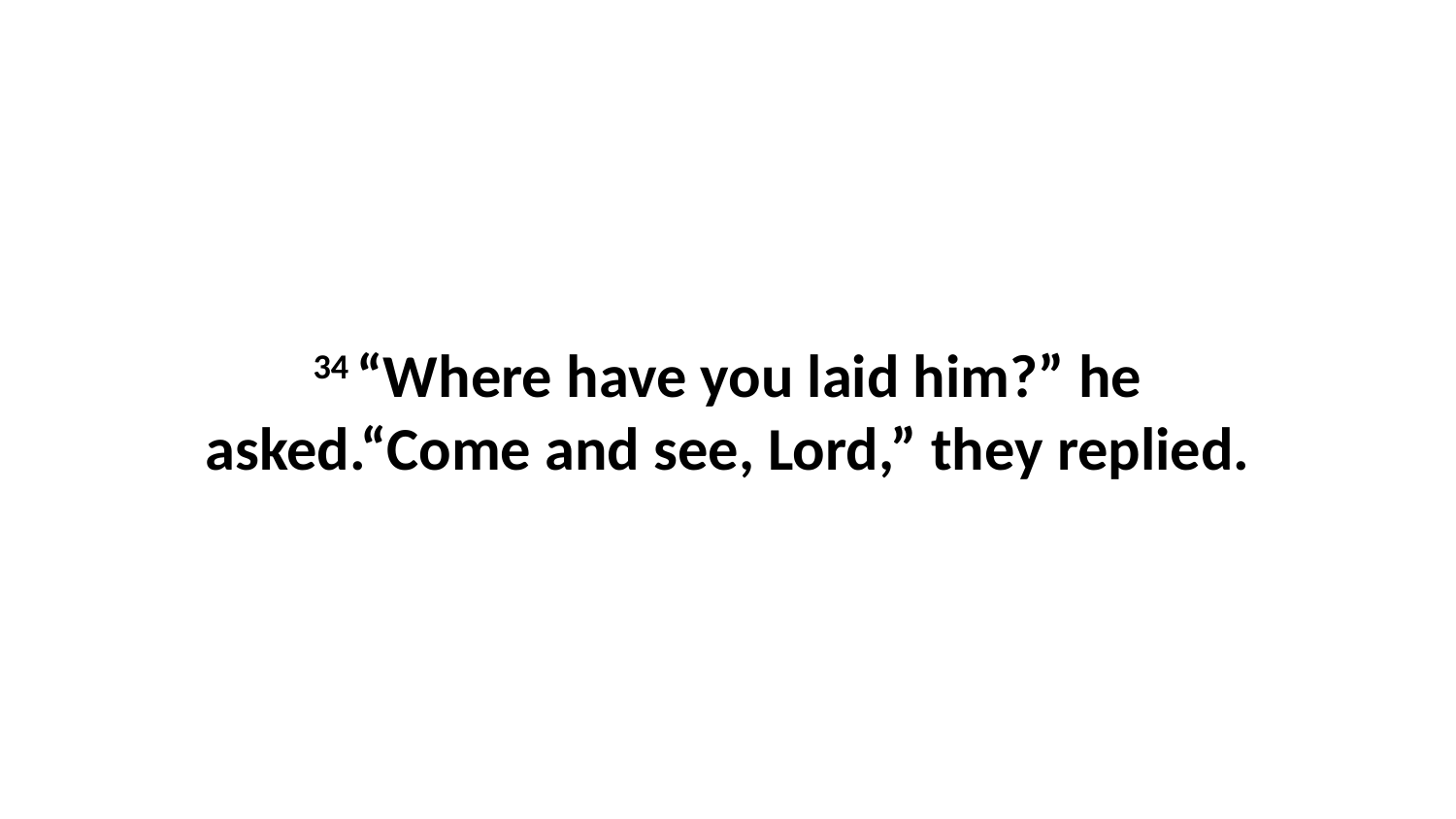

34 “Where have you laid him?” he asked.“Come and see, Lord,” they replied.